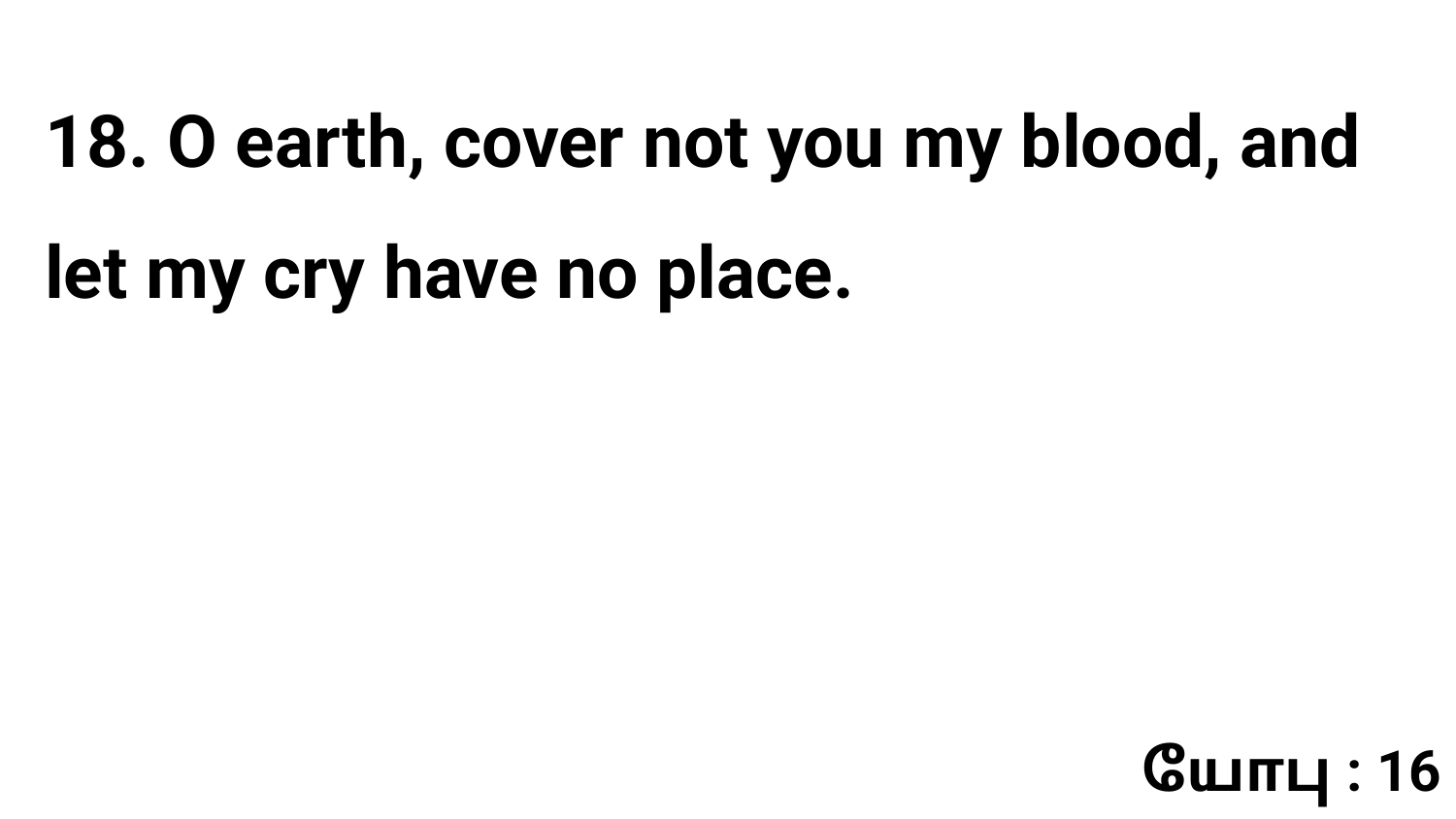

18. O earth, cover not you my blood, and let my cry have no place.
யோபு : 16